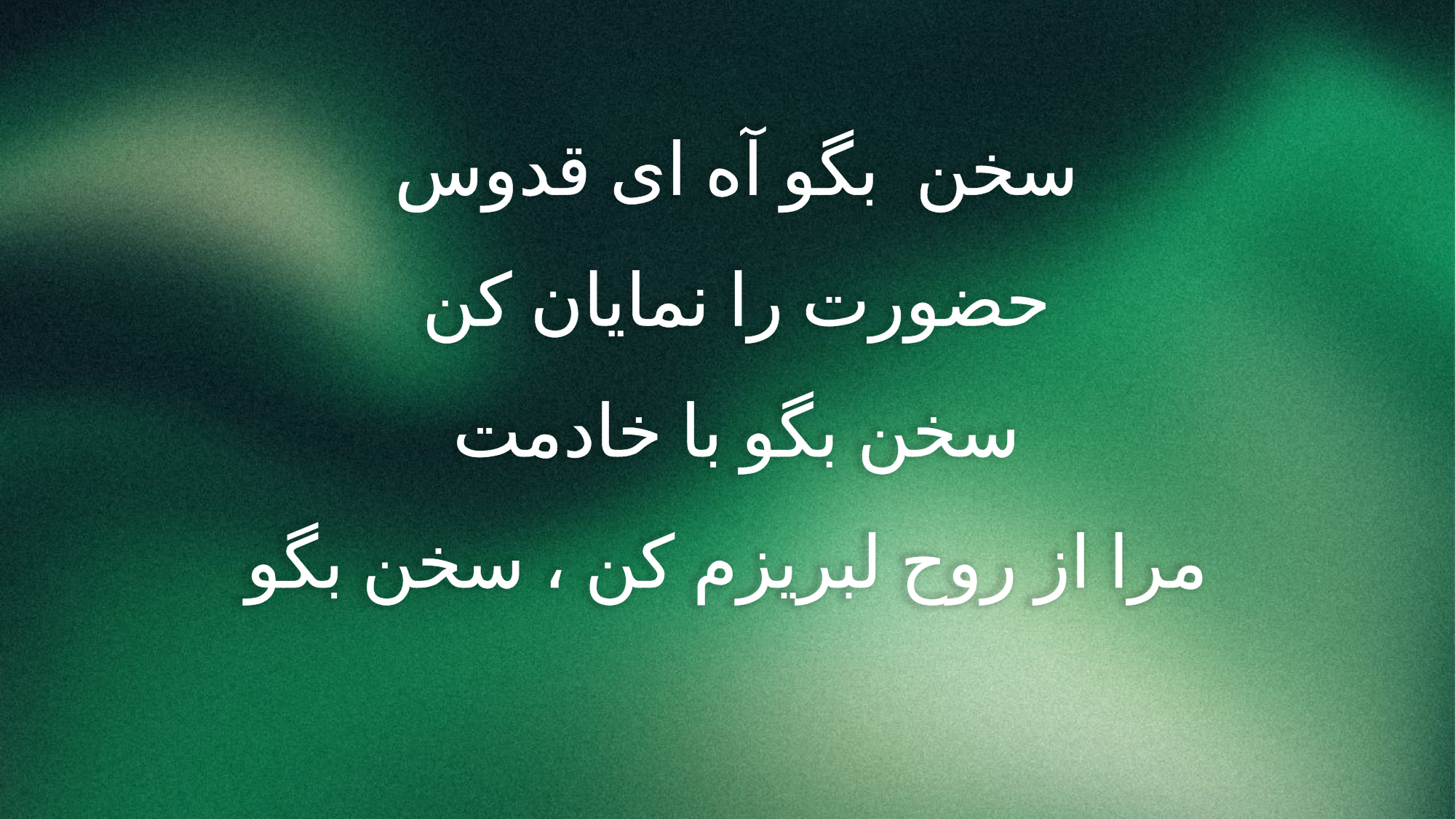

سخن  بگو آه ای قدوس
حضورت را نمایان کن
سخن بگو با خادمت
مرا از روح لبریزم کن ، سخن بگو